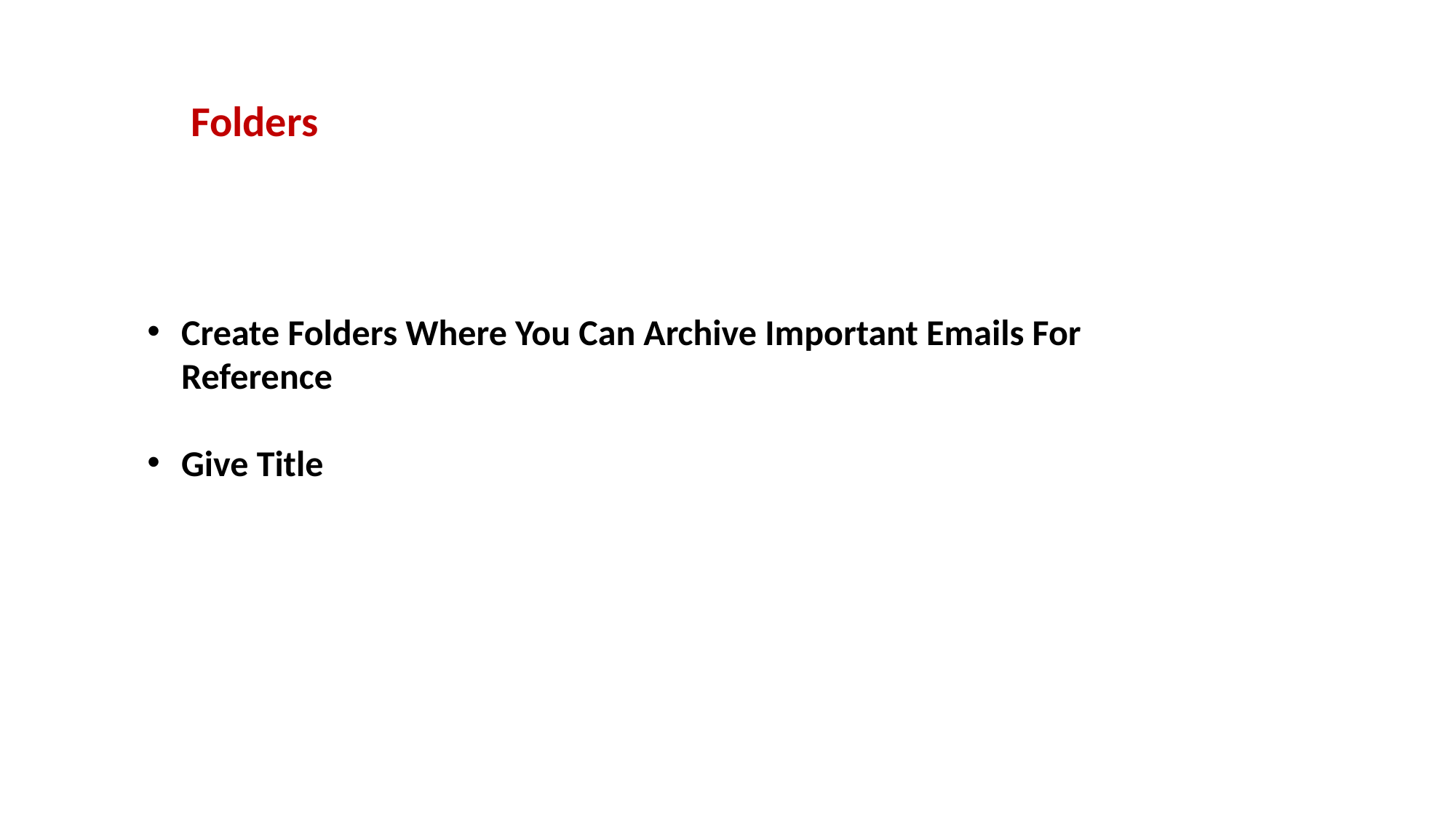

Folders
Create Folders Where You Can Archive Important Emails For Reference

Give Title